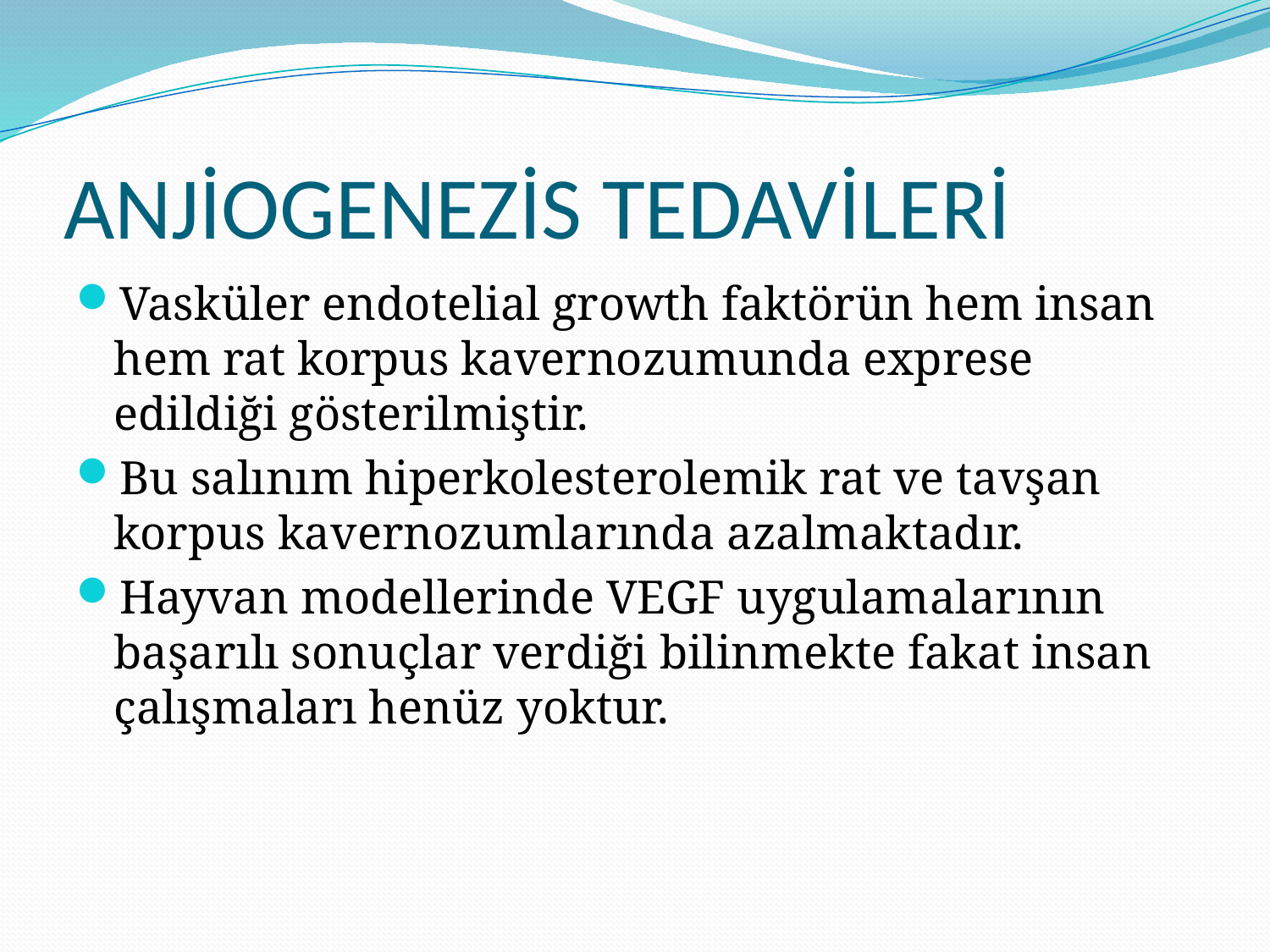

# ANJİOGENEZİS TEDAVİLERİ
Vasküler endotelial growth faktörün hem insan hem rat korpus kavernozumunda exprese edildiği gösterilmiştir.
Bu salınım hiperkolesterolemik rat ve tavşan korpus kavernozumlarında azalmaktadır.
Hayvan modellerinde VEGF uygulamalarının başarılı sonuçlar verdiği bilinmekte fakat insan çalışmaları henüz yoktur.